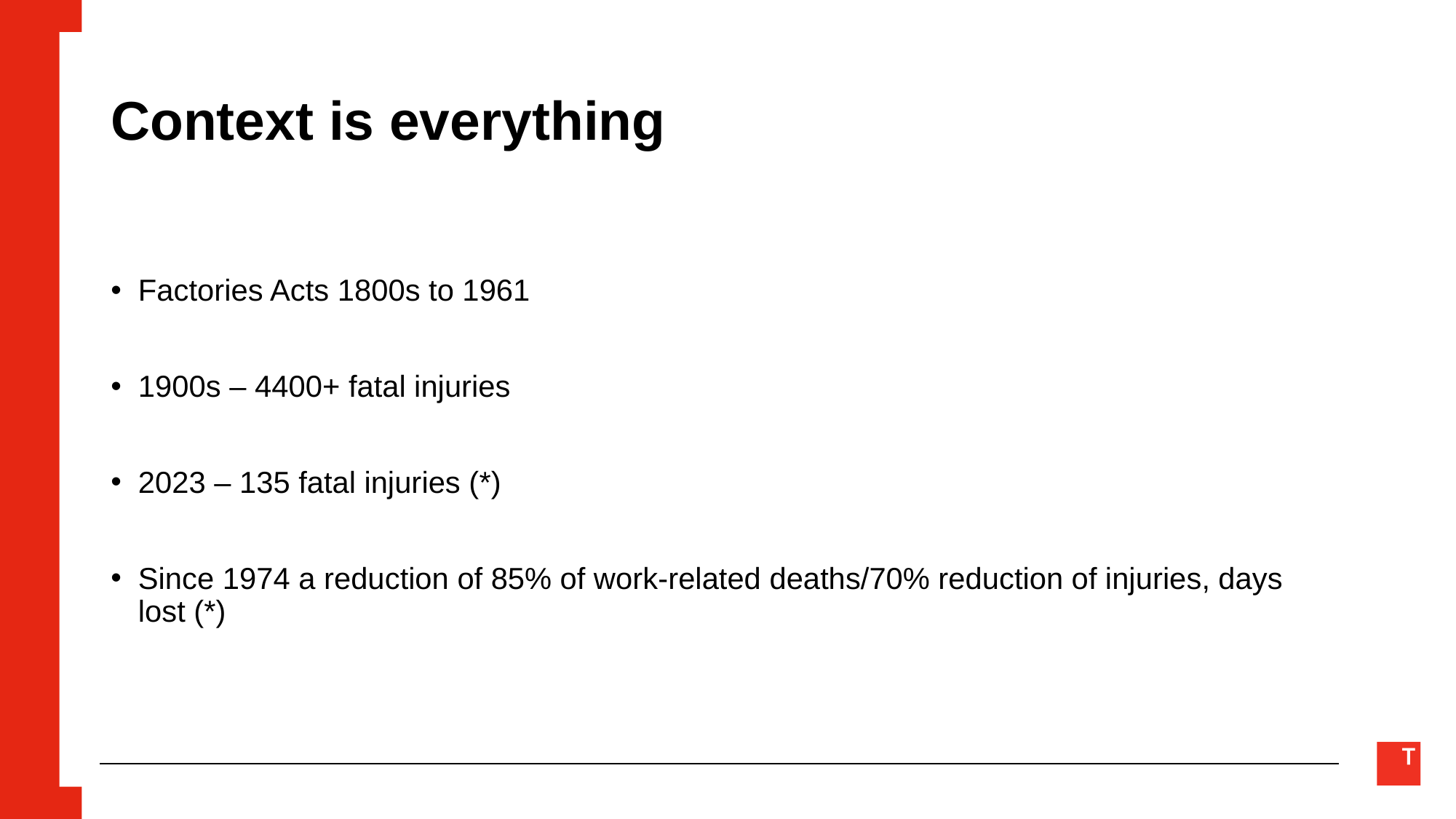

# Context is everything

Factories Acts 1800s to 1961

1900s – 4400+ fatal injuries

2023 – 135 fatal injuries (*)

Since 1974 a reduction of 85% of work-related deaths/70% reduction of injuries, days lost (*)